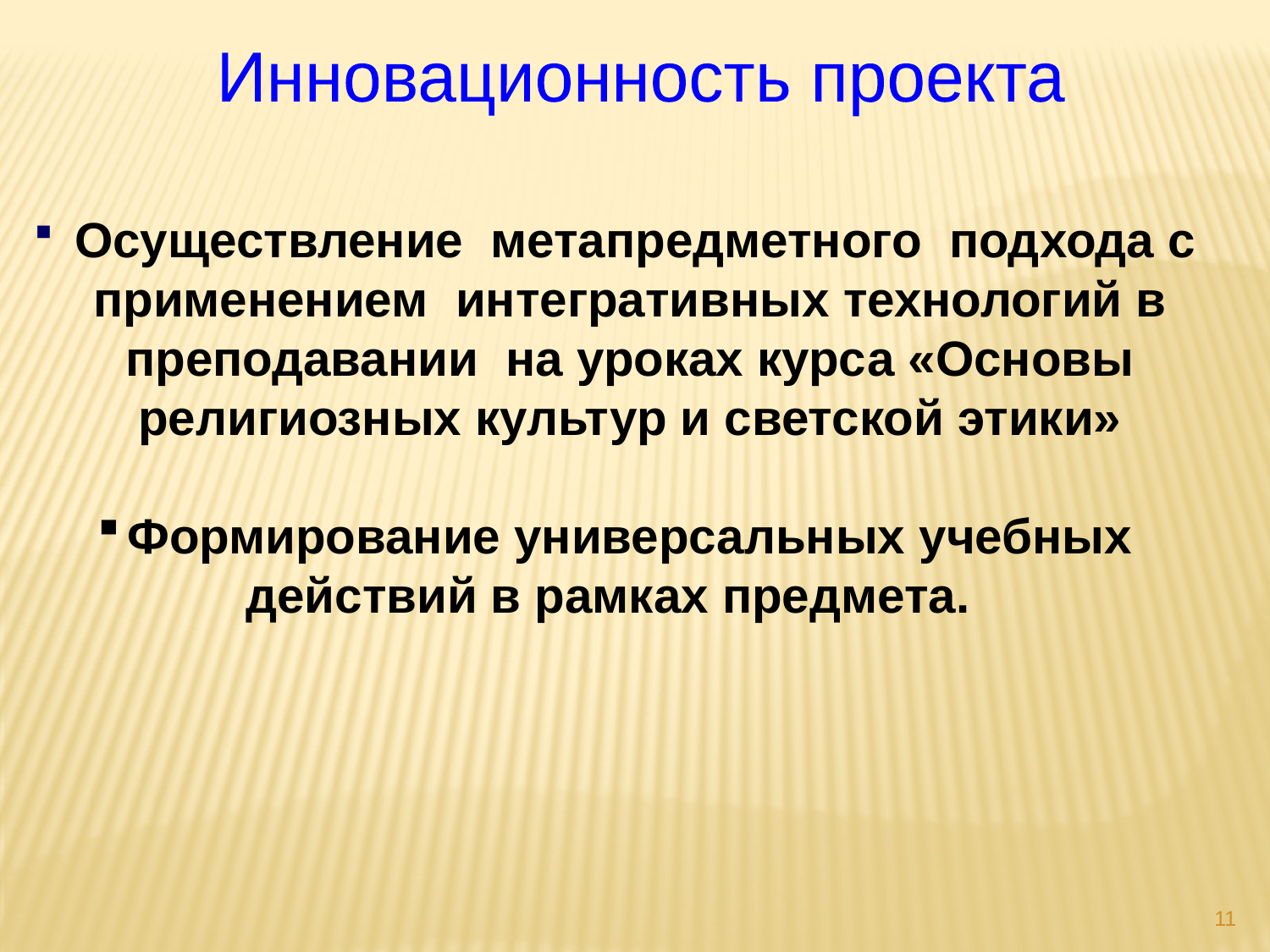

Инновационность проекта
 Осуществление  метапредметного  подхода с применением  интегративных технологий в преподавании  на уроках курса «Основы религиозных культур и светской этики»

Формирование универсальных учебных
действий в рамках предмета.

11